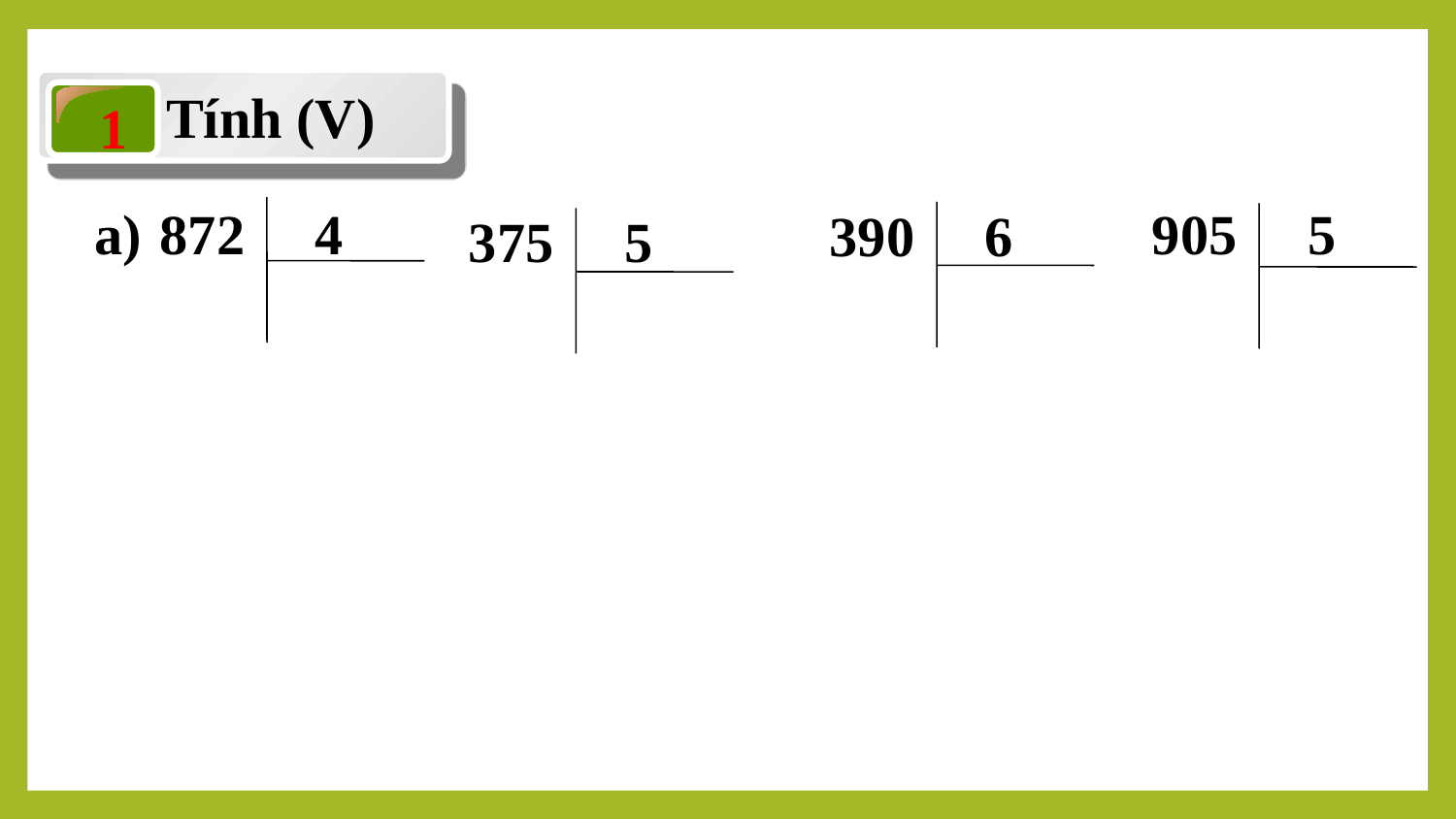

Tính (V)

1
a)
872     4

905     5

390     6

375     5